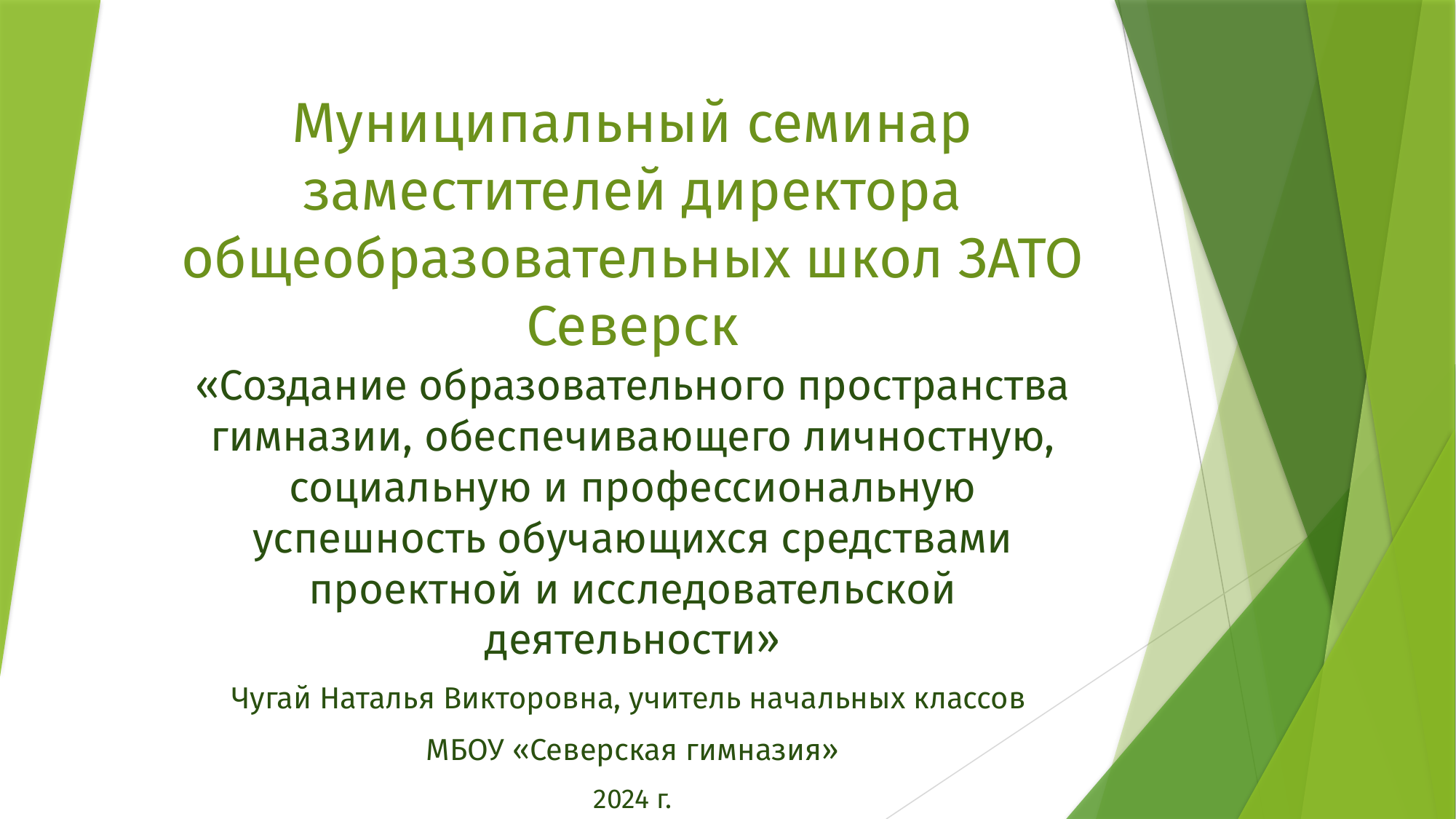

# Муниципальный семинар заместителей директора общеобразовательных школ ЗАТО Северск
«Создание образовательного пространства гимназии, обеспечивающего личностную, социальную и профессиональную успешность обучающихся средствами проектной и исследовательской деятельности»
Чугай Наталья Викторовна, учитель начальных классов
МБОУ «Северская гимназия»
2024 г.